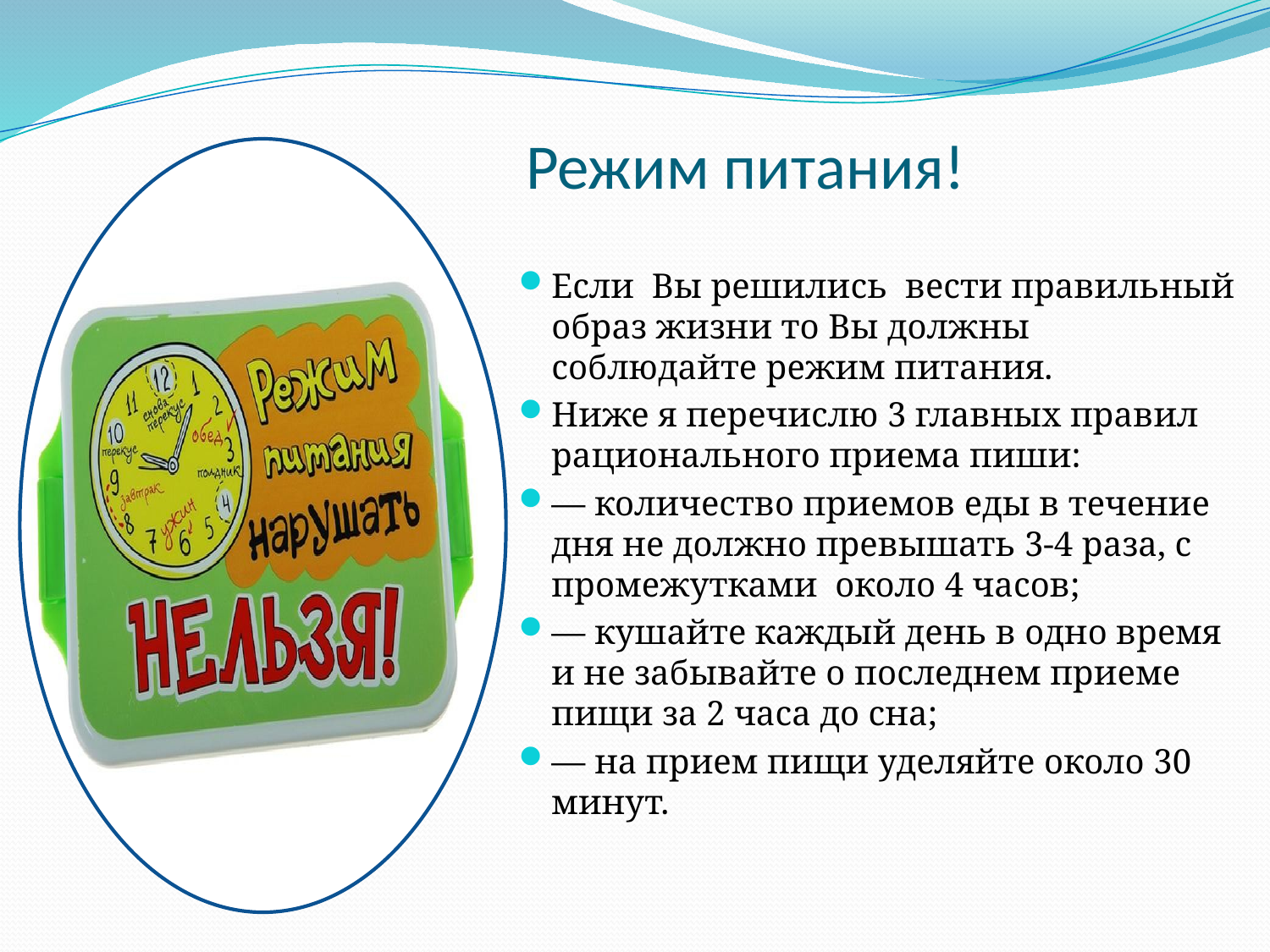

# Режим питания!

Если  Вы решились  вести правильный образ жизни то Вы должны соблюдайте режим питания.
Ниже я перечислю 3 главных правил рационального приема пиши:
— количество приемов еды в течение дня не должно превышать 3-4 раза, с промежутками  около 4 часов;
— кушайте каждый день в одно время и не забывайте о последнем приеме пищи за 2 часа до сна;
— на прием пищи уделяйте около 30 минут.